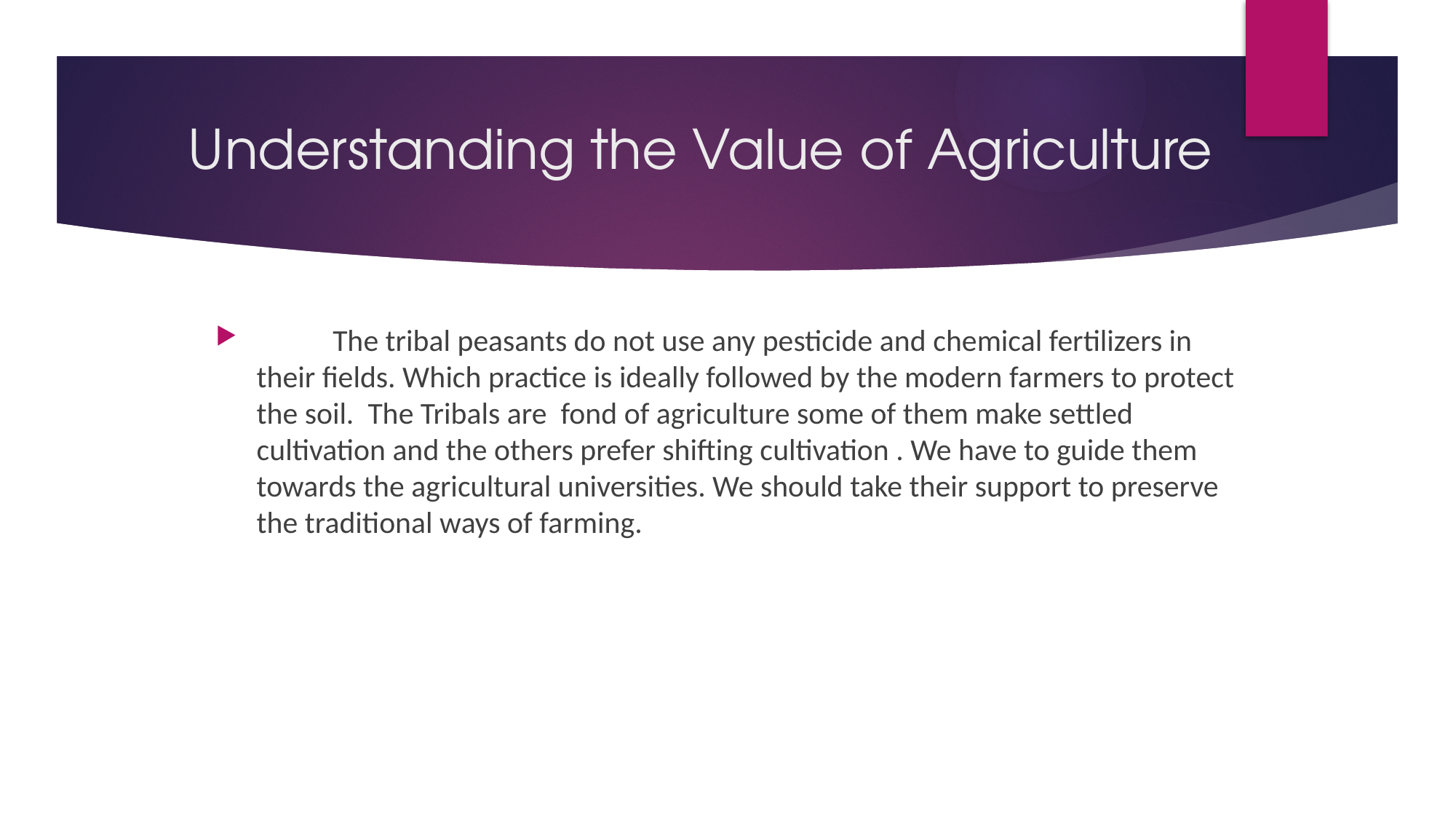

# Understanding the Value of Agriculture

           The tribal peasants do not use any pesticide and chemical fertilizers in their fields. Which practice is ideally followed by the modern farmers to protect the soil.  The Tribals are  fond of agriculture some of them make settled cultivation and the others prefer shifting cultivation . We have to guide them towards the agricultural universities. We should take their support to preserve the traditional ways of farming.